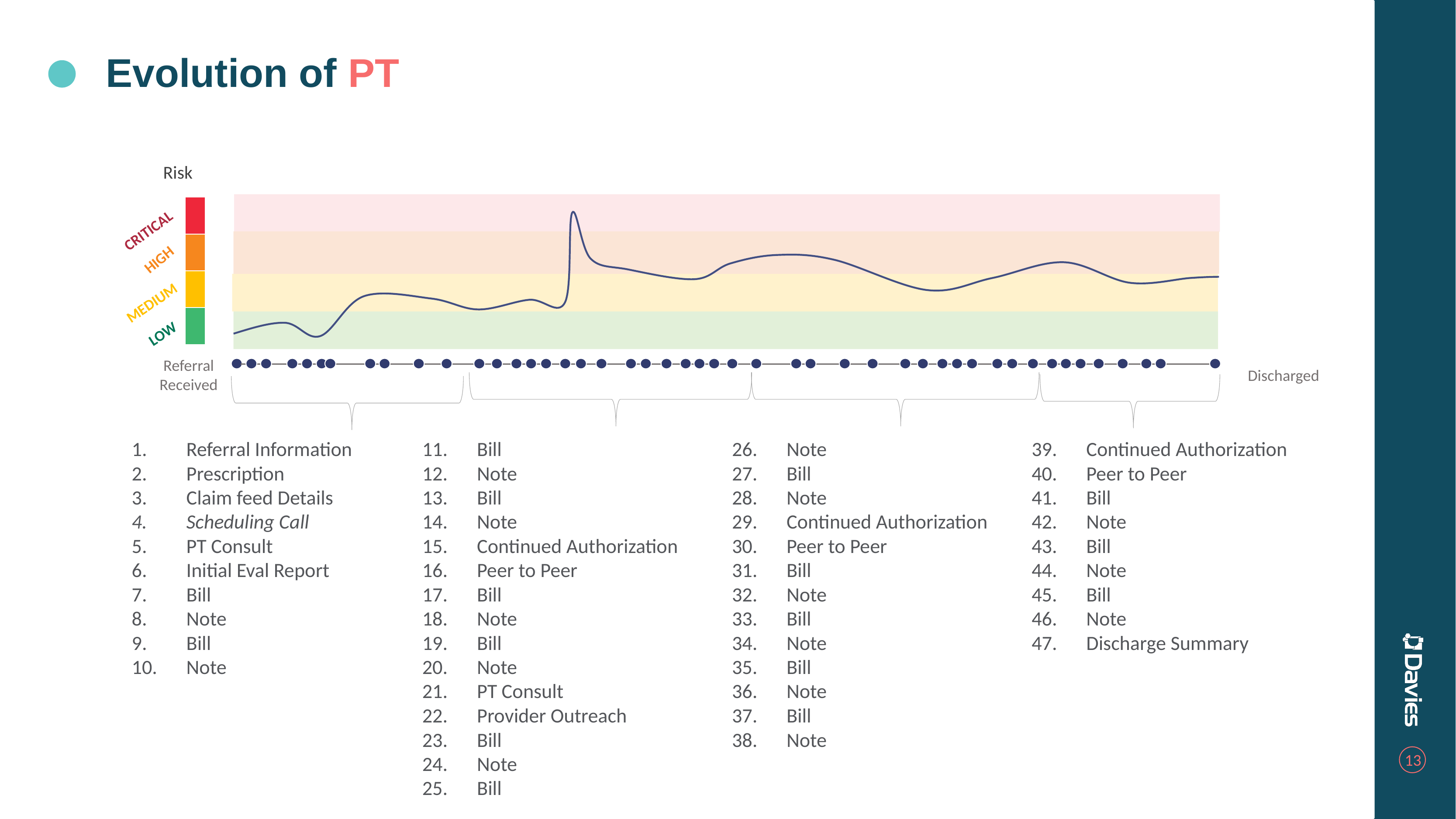

Evolution of PT

Risk

CRITICAL

HIGH

MEDIUM

LOW
Referral Received

Discharged

Referral Information
Prescription
Claim feed Details
Scheduling Call
PT Consult
Initial Eval Report
Bill
Note
Bill
Note
Bill
Note
Bill
Note
Continued Authorization
Peer to Peer
Bill
Note
Bill
Note
PT Consult
Provider Outreach
Bill
Note
Bill
Note
Bill
Note
Continued Authorization
Peer to Peer
Bill
Note
Bill
Note
Bill
Note
Bill
Note
Continued Authorization
Peer to Peer
Bill
Note
Bill
Note
Bill
Note
Discharge Summary